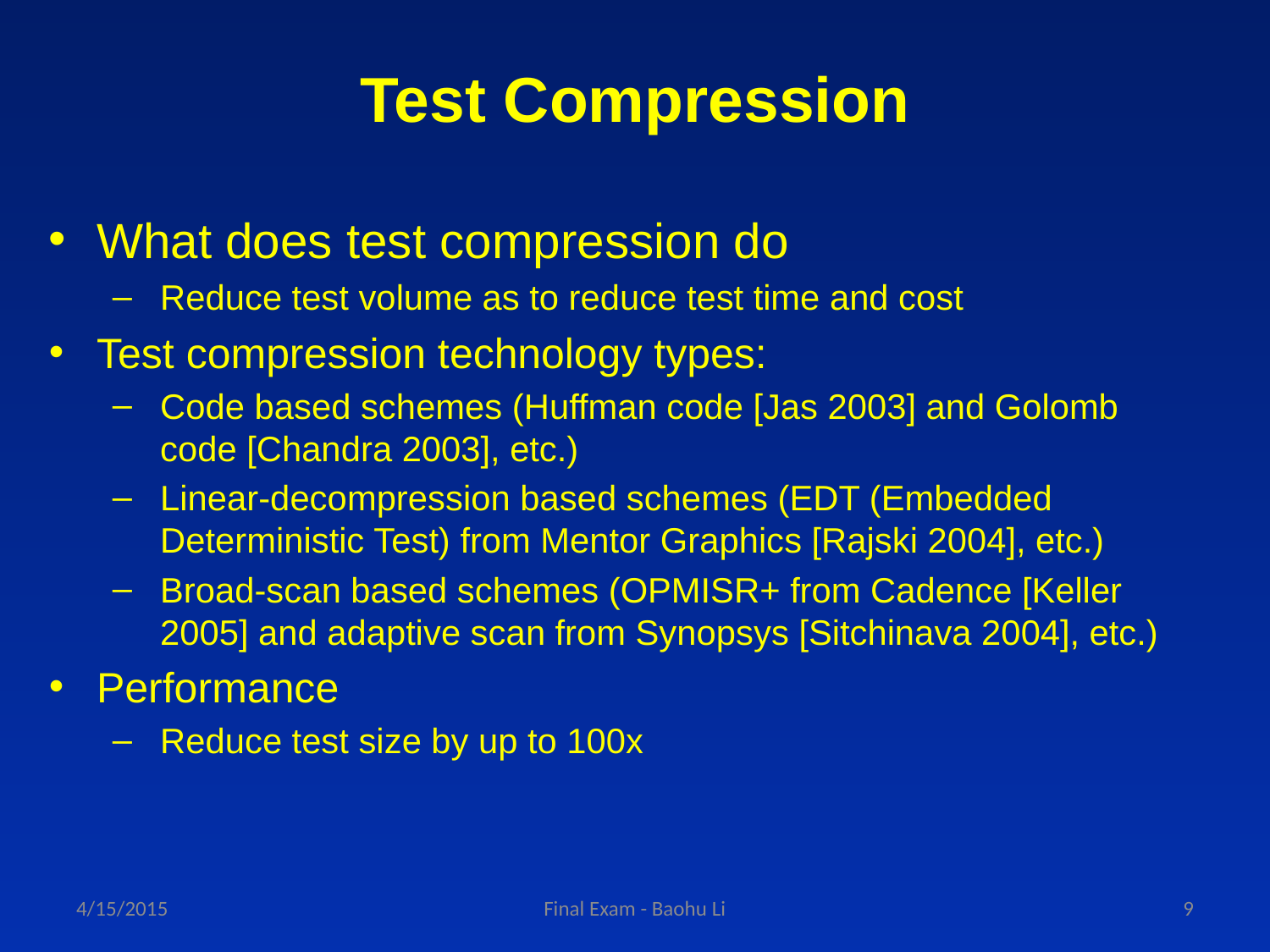

# Test Compression
What does test compression do
Reduce test volume as to reduce test time and cost
Test compression technology types:
Code based schemes (Huffman code [Jas 2003] and Golomb code [Chandra 2003], etc.)
Linear-decompression based schemes (EDT (Embedded Deterministic Test) from Mentor Graphics [Rajski 2004], etc.)
Broad-scan based schemes (OPMISR+ from Cadence [Keller 2005] and adaptive scan from Synopsys [Sitchinava 2004], etc.)
Performance
Reduce test size by up to 100x
4/15/2015
Final Exam - Baohu Li
9